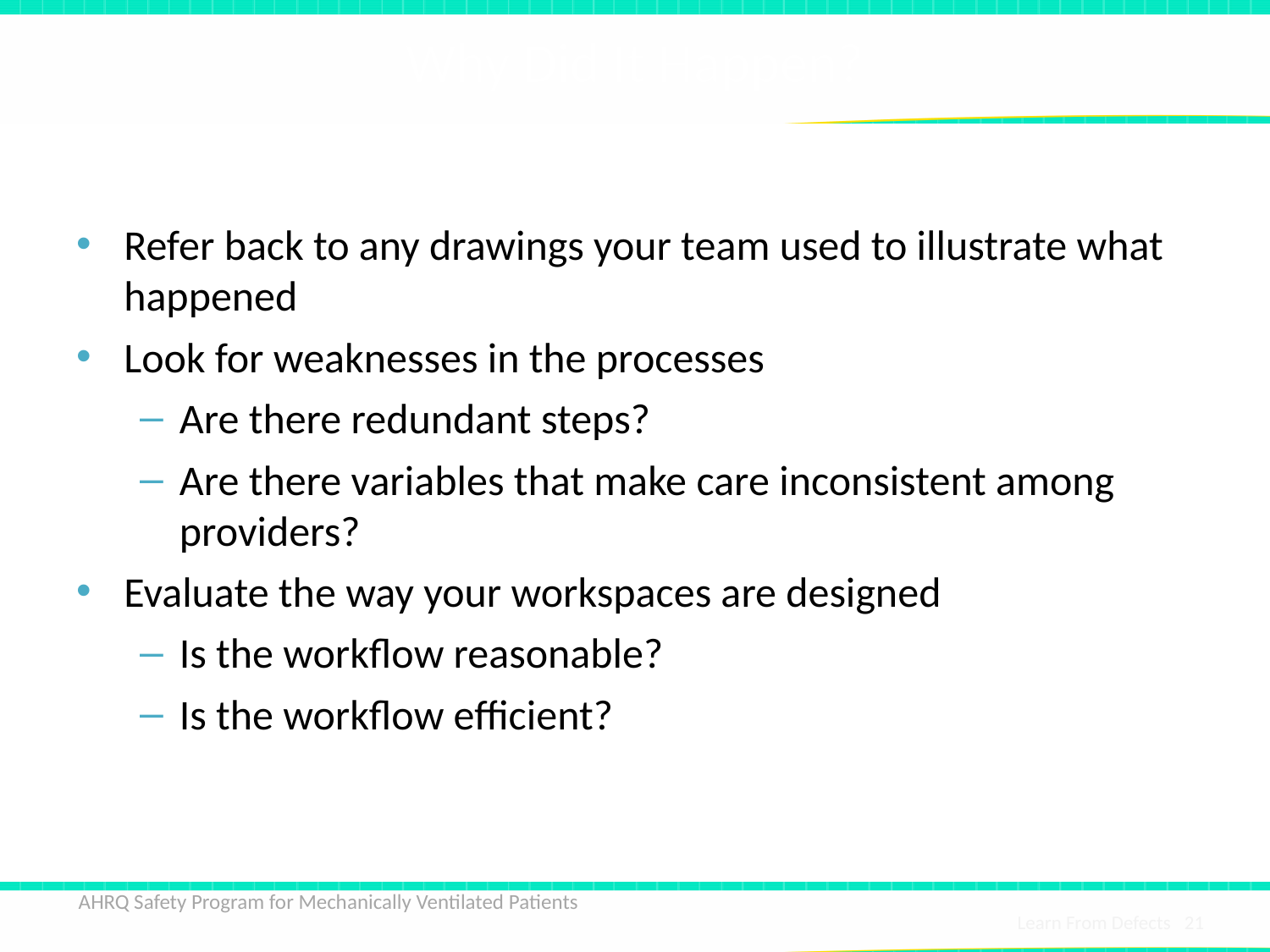

# Why Did It Happen?
Refer back to any drawings your team used to illustrate what happened
Look for weaknesses in the processes
Are there redundant steps?
Are there variables that make care inconsistent among providers?
Evaluate the way your workspaces are designed
Is the workflow reasonable?
Is the workflow efficient?